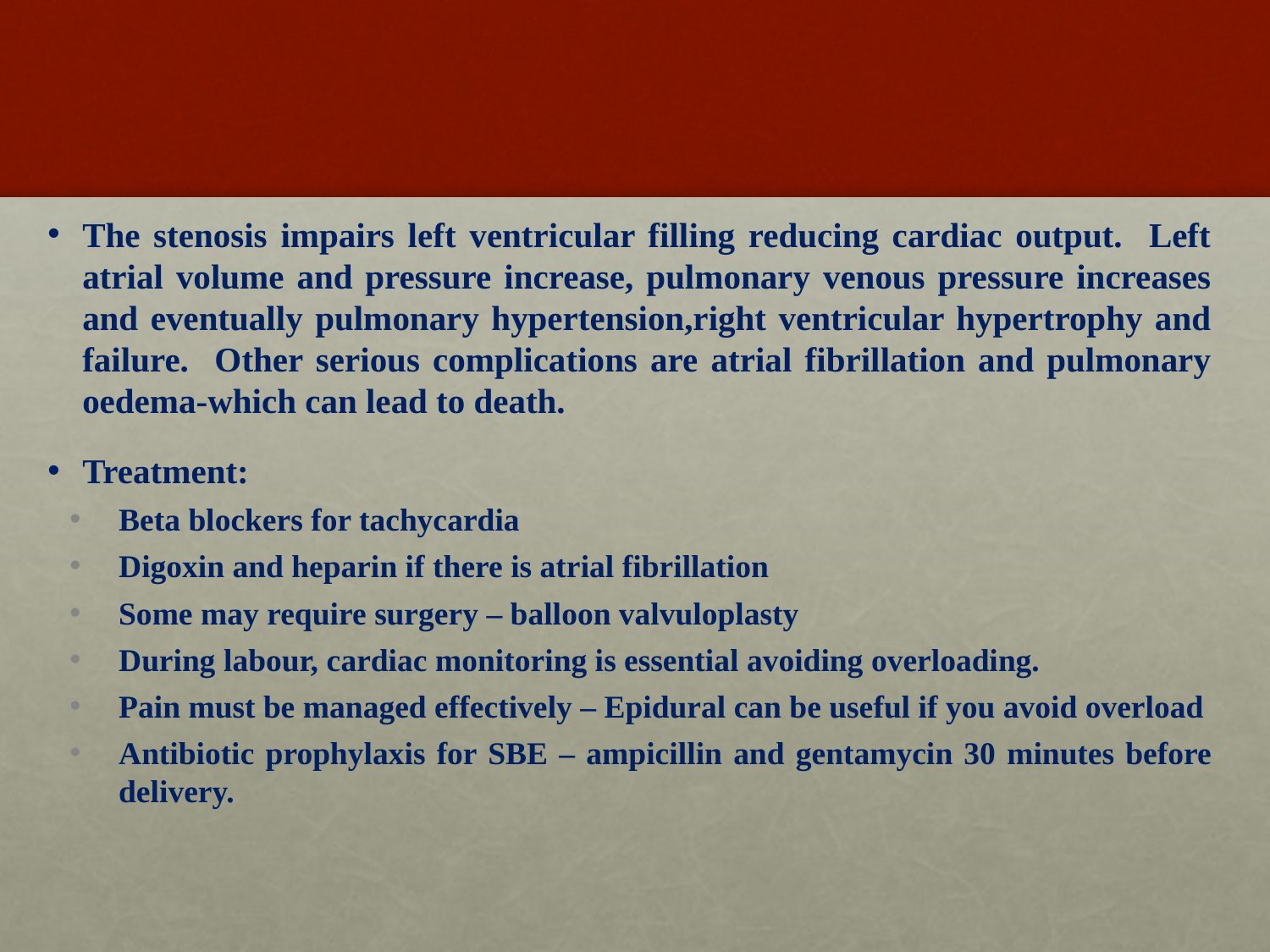

The stenosis impairs left ventricular filling reducing cardiac output.  Left atrial volume and pressure increase, pulmonary venous pressure increases and eventually pulmonary hypertension,right ventricular hypertrophy and failure.  Other serious complications are atrial fibrillation and pulmonary oedema-which can lead to death.
Treatment:
Beta blockers for tachycardia
Digoxin and heparin if there is atrial fibrillation
Some may require surgery – balloon valvuloplasty
During labour, cardiac monitoring is essential avoiding overloading.
Pain must be managed effectively – Epidural can be useful if you avoid overload
Antibiotic prophylaxis for SBE – ampicillin and gentamycin 30 minutes before delivery.